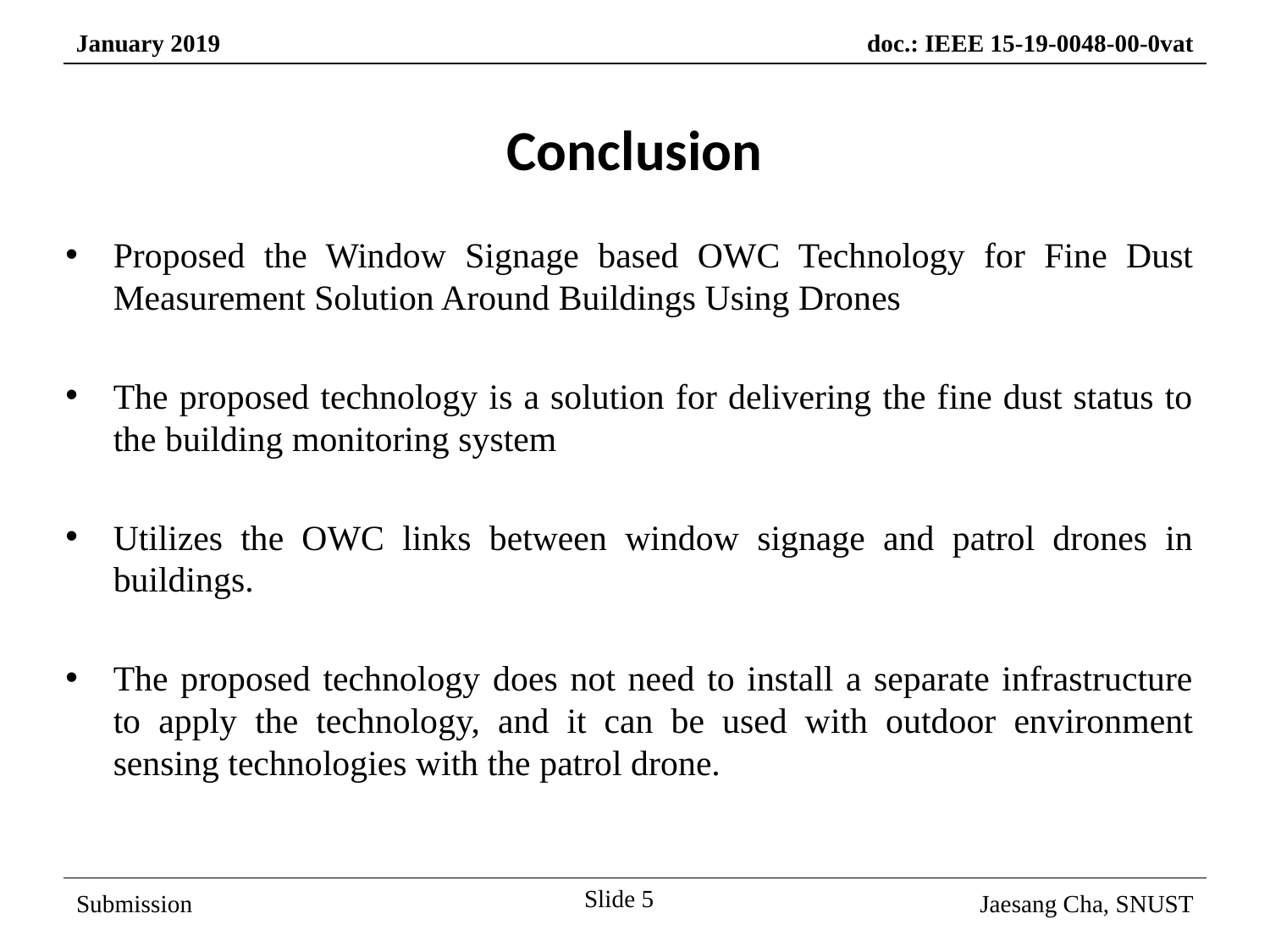

Conclusion
Proposed the Window Signage based OWC Technology for Fine Dust Measurement Solution Around Buildings Using Drones

The proposed technology is a solution for delivering the fine dust status to the building monitoring system

Utilizes the OWC links between window signage and patrol drones in buildings.

The proposed technology does not need to install a separate infrastructure to apply the technology, and it can be used with outdoor environment sensing technologies with the patrol drone.
Slide 5